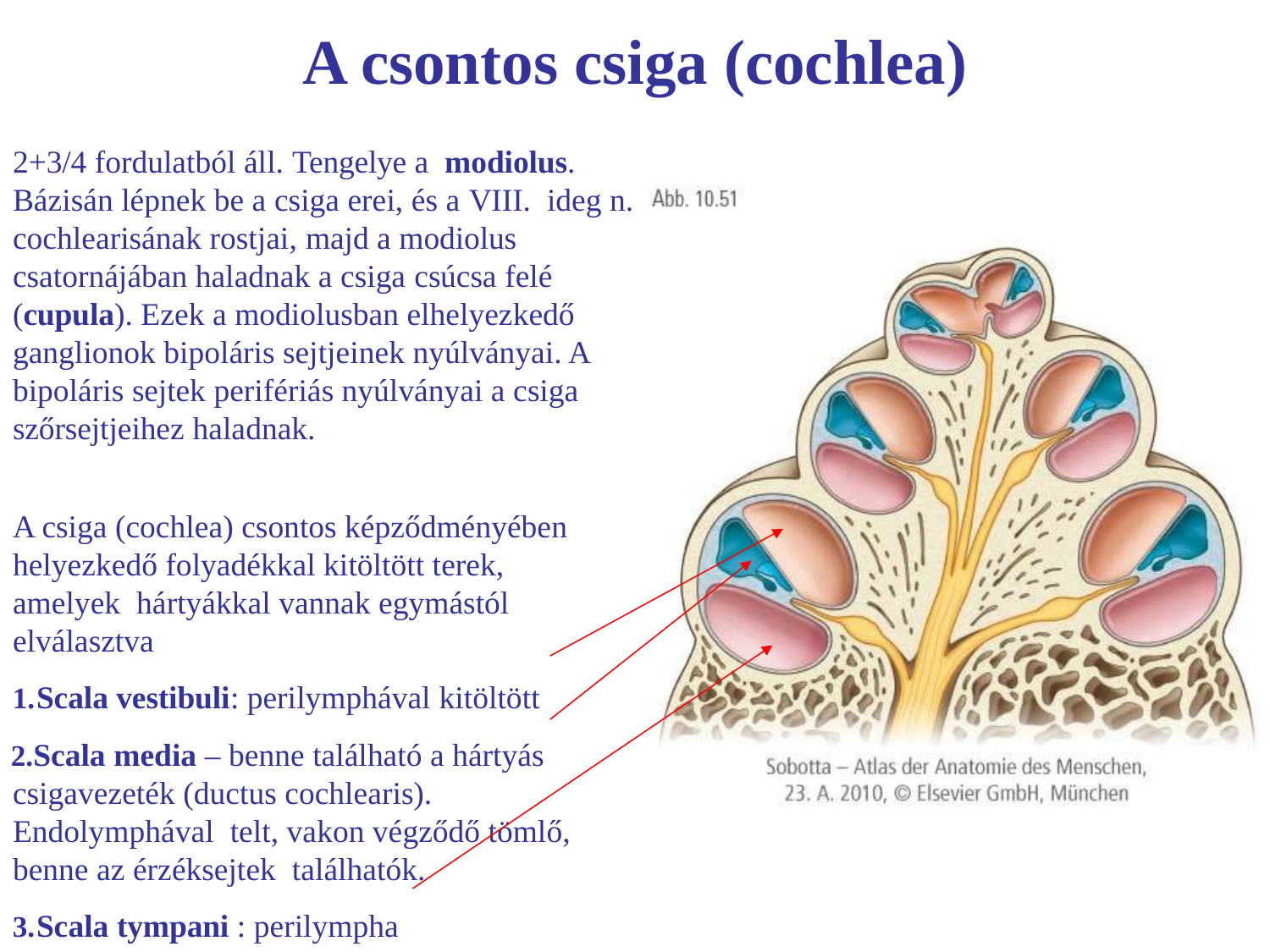

# A csontos csiga (cochlea)
2+3/4 fordulatból áll. Tengelye a  modiolus. Bázisán lépnek be a csiga erei, és a VIII.  ideg n. cochlearisának rostjai, majd a modiolus  csatornájában haladnak a csiga csúcsa felé  (cupula). Ezek a modiolusban elhelyezkedő  ganglionok bipoláris sejtjeinek nyúlványai. A  bipoláris sejtek perifériás nyúlványai a csiga  szőrsejtjeihez haladnak.

A csiga (cochlea) csontos képződményében  helyezkedő folyadékkal kitöltött terek, amelyek  hártyákkal vannak egymástól elválasztva
Scala vestibuli: perilymphával kitöltött
Scala media – benne található a hártyás  csigavezeték (ductus cochlearis). Endolymphával  telt, vakon végződő tömlő, benne az érzéksejtek  találhatók.
Scala tympani : perilympha